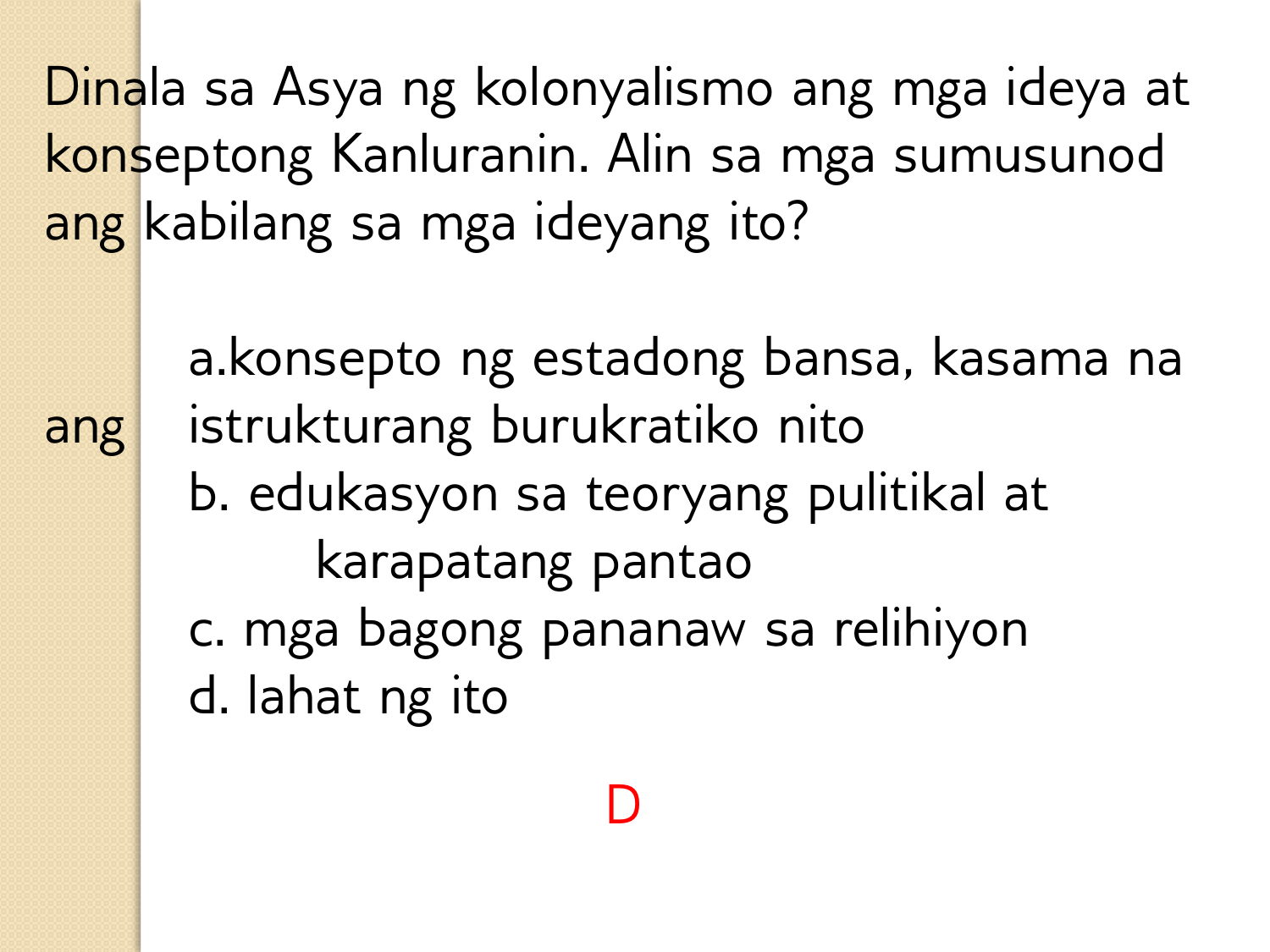

Dinala sa Asya ng kolonyalismo ang mga ideya at konseptong Kanluranin. Alin sa mga sumusunod ang kabilang sa mga ideyang ito?

	 a.konsepto ng estadong bansa, kasama na ang 	 istrukturang burukratiko nito
	 b. edukasyon sa teoryang pulitikal at 	  		 karapatang pantao
	 c. mga bagong pananaw sa relihiyon
	 d. lahat ng ito

D